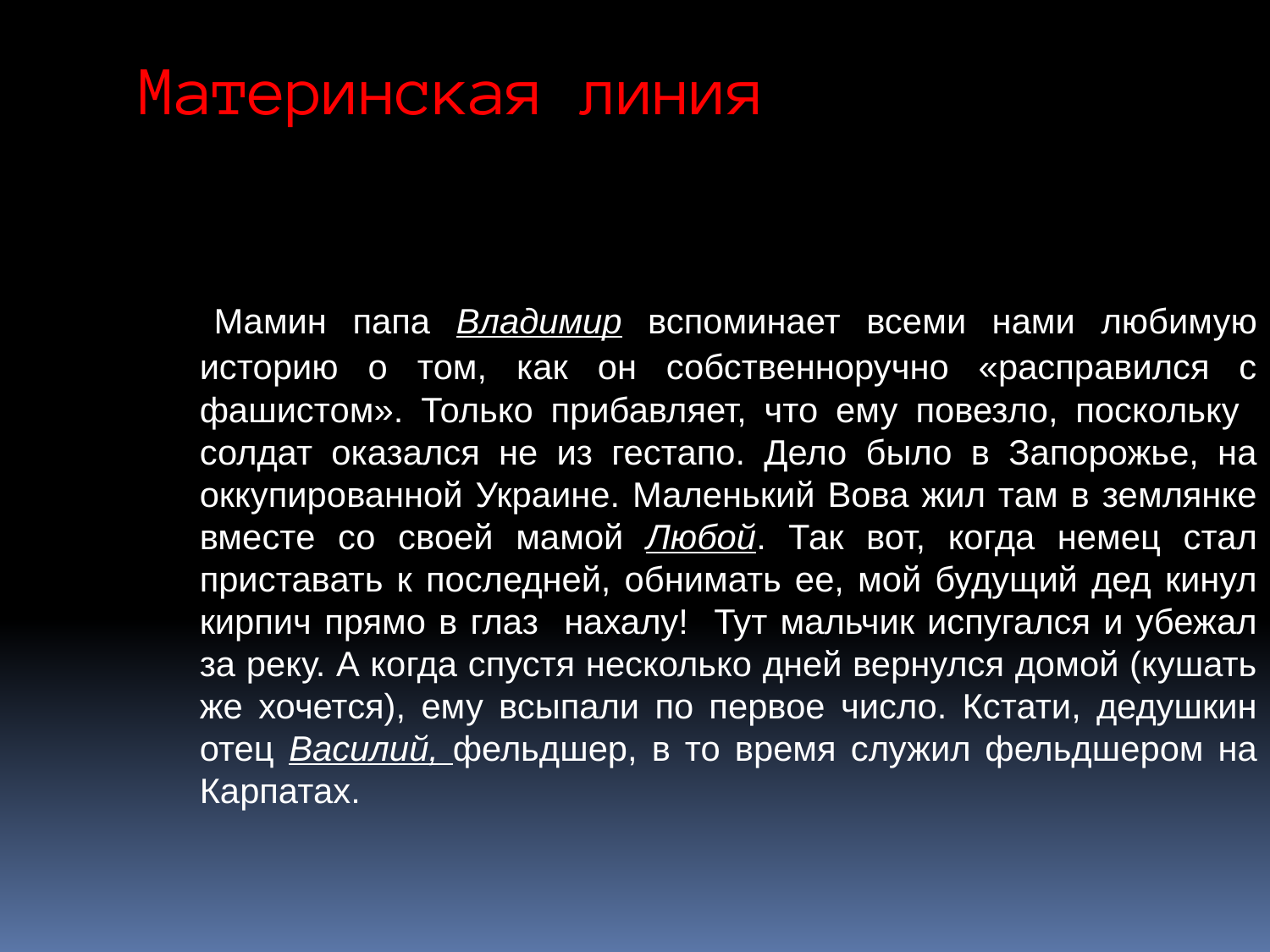

Материнская линия

  Мамин папа Владимир вспоминает всеми нами любимую историю о том, как он собственноручно «расправился с фашистом». Только прибавляет, что ему повезло, поскольку  солдат оказался не из гестапо. Дело было в Запорожье, на оккупированной Украине. Маленький Вова жил там в землянке вместе со своей мамой Любой. Так вот, когда немец стал приставать к последней, обнимать ее, мой будущий дед кинул кирпич прямо в глаз  нахалу!  Тут мальчик испугался и убежал за реку. А когда спустя несколько дней вернулся домой (кушать же хочется), ему всыпали по первое число. Кстати, дедушкин отец Василий, фельдшер, в то время служил фельдшером на Карпатах.